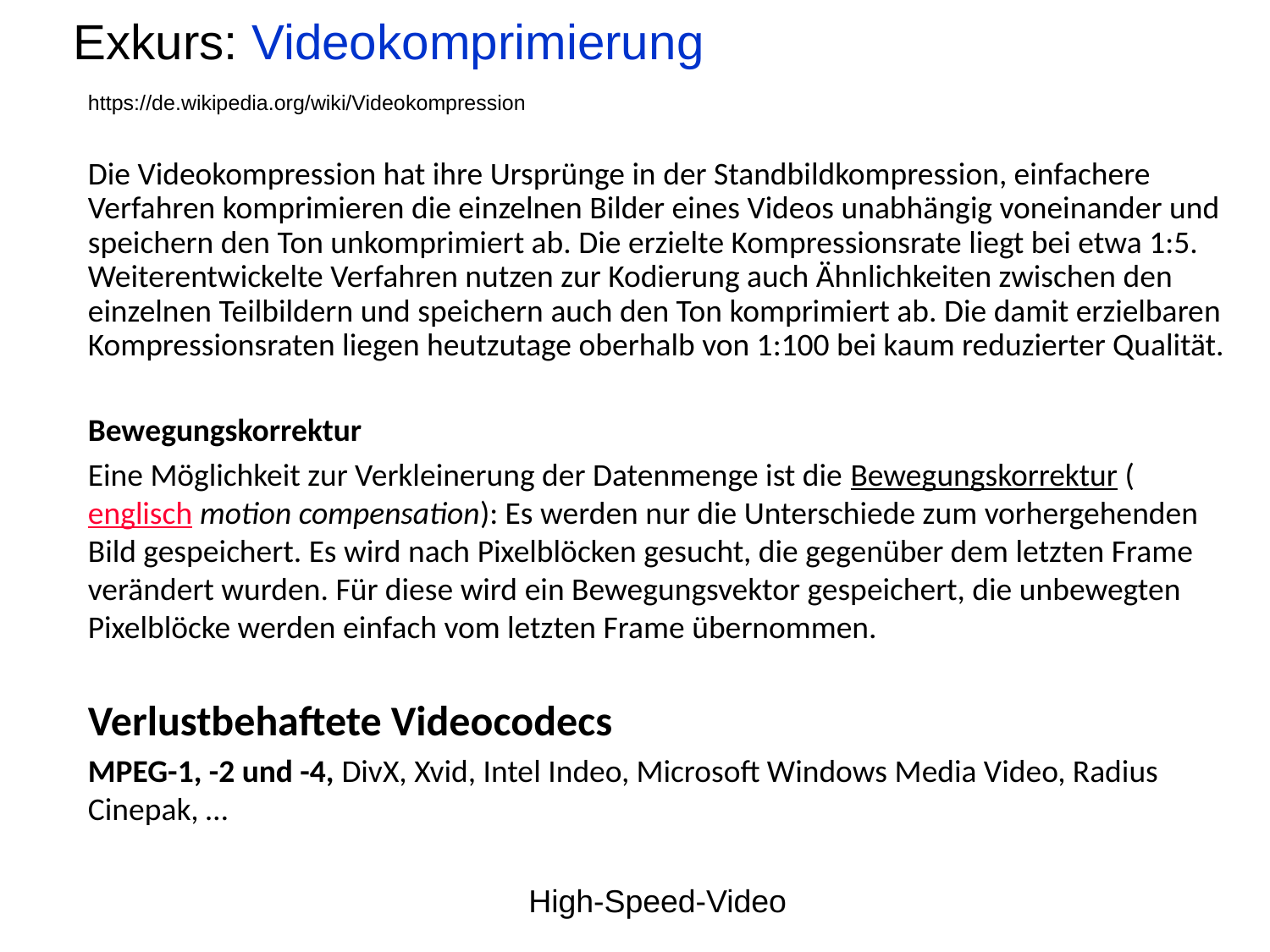

Exkurs: Videokomprimierung
https://de.wikipedia.org/wiki/Videokompression

Die Videokompression hat ihre Ursprünge in der Standbildkompression, einfachere Verfahren komprimieren die einzelnen Bilder eines Videos unabhängig voneinander und speichern den Ton unkomprimiert ab. Die erzielte Kompressionsrate liegt bei etwa 1:5. Weiterentwickelte Verfahren nutzen zur Kodierung auch Ähnlichkeiten zwischen den einzelnen Teilbildern und speichern auch den Ton komprimiert ab. Die damit erzielbaren Kompressionsraten liegen heutzutage oberhalb von 1:100 bei kaum reduzierter Qualität.

Bewegungskorrektur
Eine Möglichkeit zur Verkleinerung der Datenmenge ist die Bewegungskorrektur (englisch motion compensation): Es werden nur die Unterschiede zum vorhergehenden Bild gespeichert. Es wird nach Pixelblöcken gesucht, die gegenüber dem letzten Frame verändert wurden. Für diese wird ein Bewegungsvektor gespeichert, die unbewegten Pixelblöcke werden einfach vom letzten Frame übernommen.

Verlustbehaftete Videocodecs
MPEG-1, -2 und -4, DivX, Xvid, Intel Indeo, Microsoft Windows Media Video, Radius Cinepak, …
# High-Speed-Video